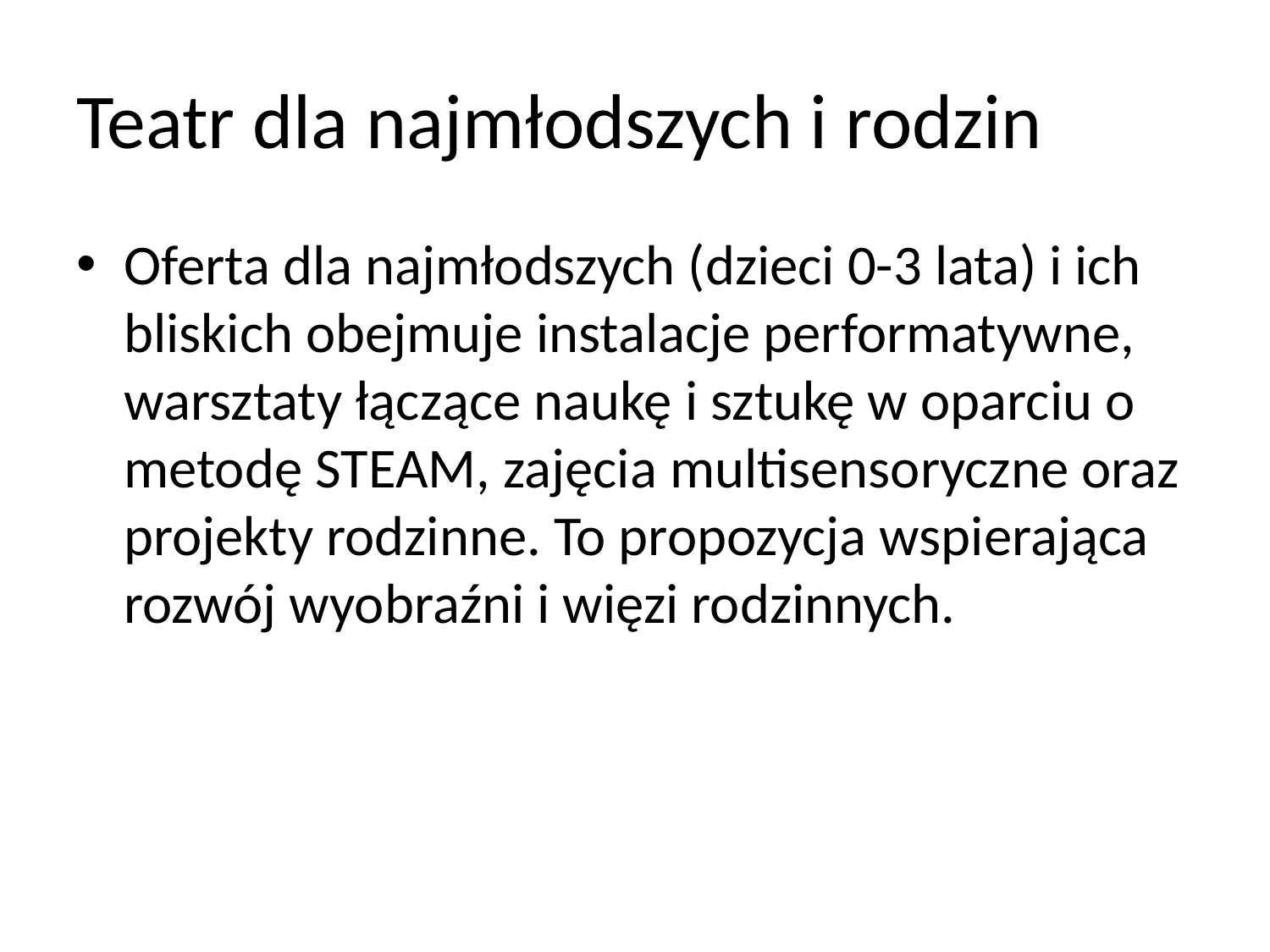

# Teatr dla najmłodszych i rodzin
Oferta dla najmłodszych (dzieci 0-3 lata) i ich bliskich obejmuje instalacje performatywne, warsztaty łączące naukę i sztukę w oparciu o metodę STEAM, zajęcia multisensoryczne oraz projekty rodzinne. To propozycja wspierająca rozwój wyobraźni i więzi rodzinnych.